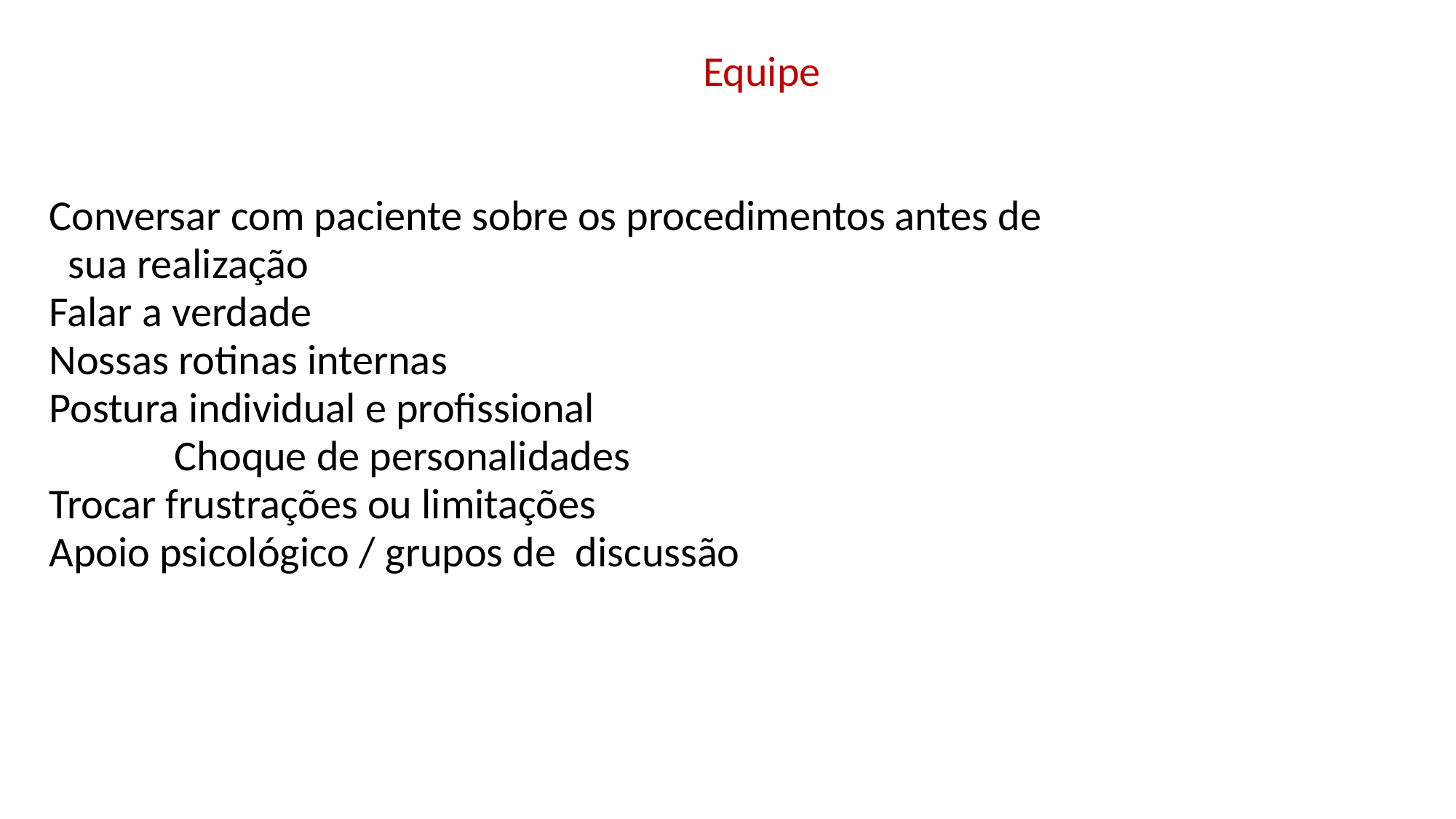

Equipe

 Conversar com paciente sobre os procedimentos antes de
   sua realização
 Falar a verdade
 Nossas rotinas internas
 Postura individual e profissional
              Choque de personalidades
 Trocar frustrações ou limitações
 Apoio psicológico / grupos de  discussão